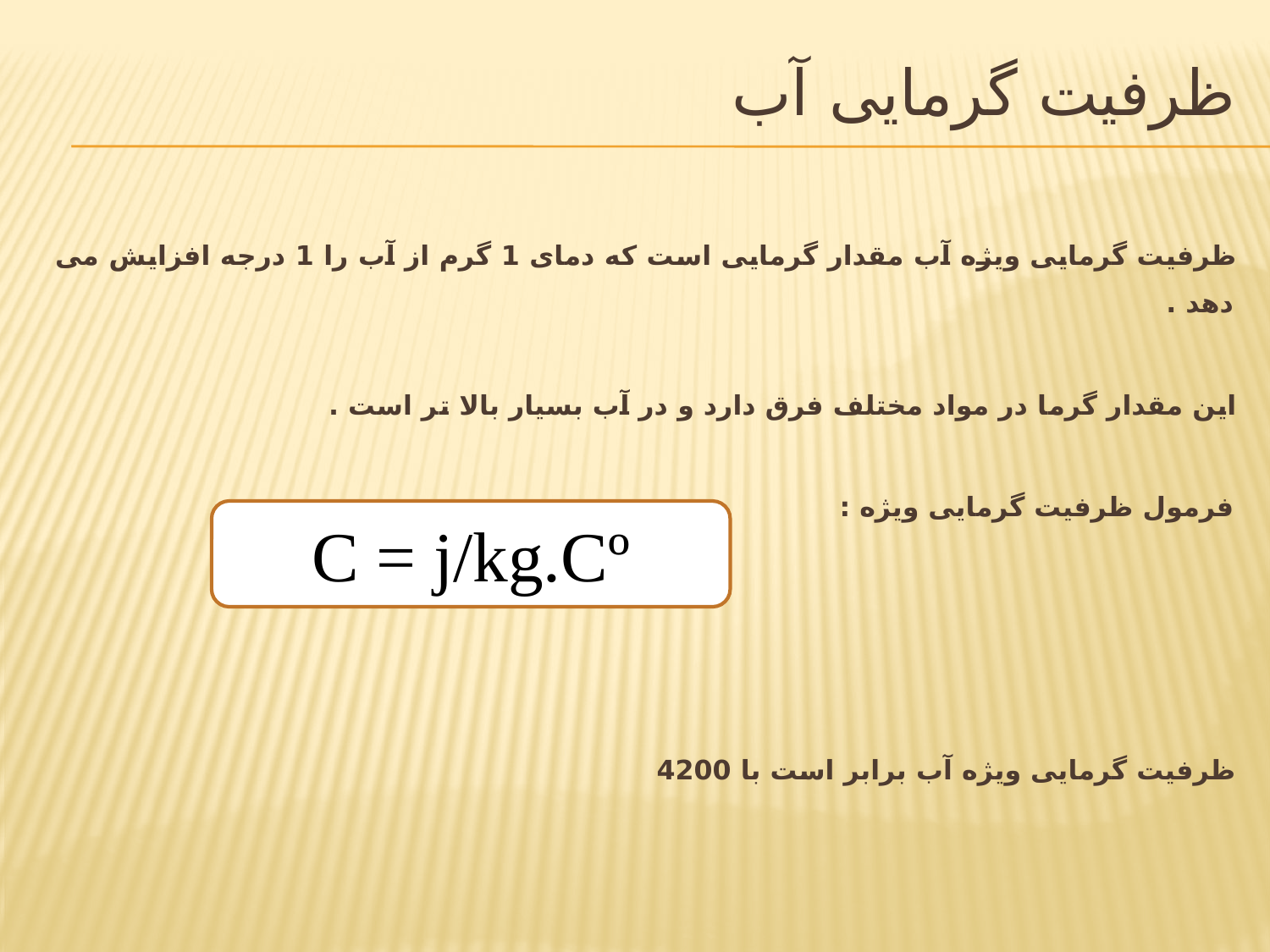

# ظرفیت گرمایی آب
ظرفیت گرمایی ویژه آب مقدار گرمایی است که دمای 1 گرم از آب را 1 درجه افزایش می دهد .
این مقدار گرما در مواد مختلف فرق دارد و در آب بسیار بالا تر است .
فرمول ظرفیت گرمایی ویژه :

ظرفیت گرمایی ویژه آب برابر است با 4200
C = j/kg.Cº